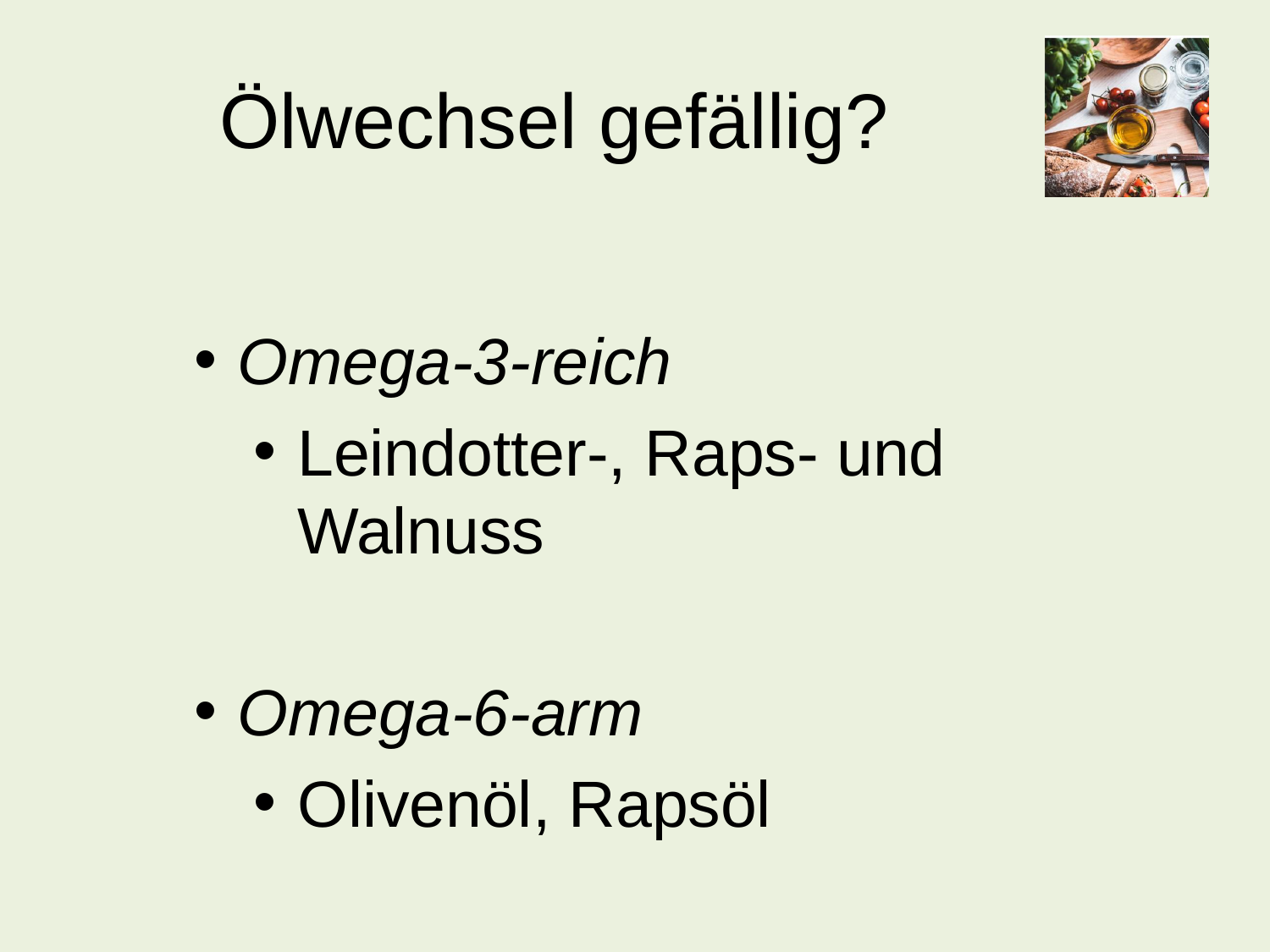

# Ölwechsel gefällig?

Omega-3-reich
Leindotter-, Raps- und Walnuss

Omega-6-arm
Olivenöl, Rapsöl